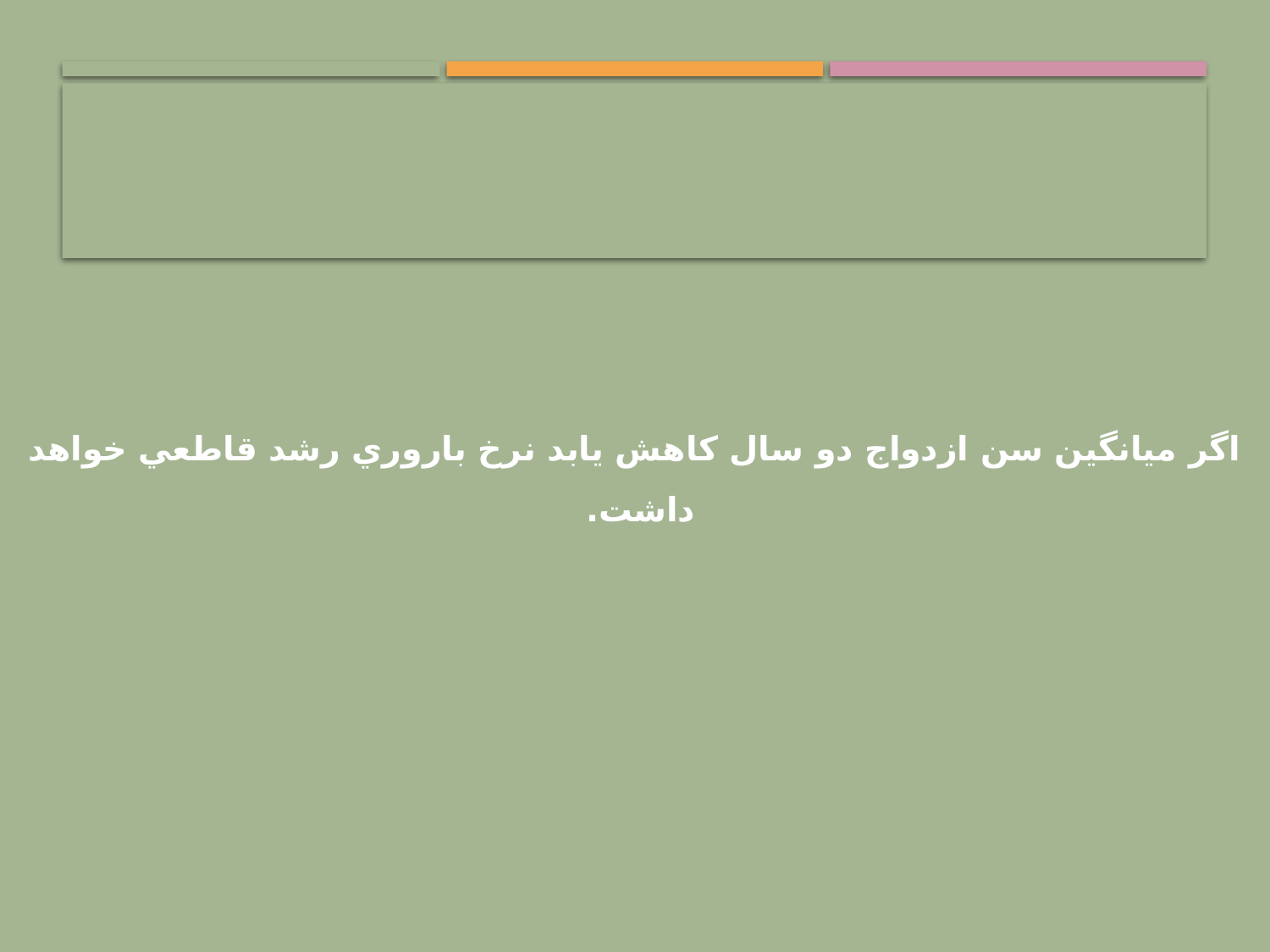

# اگر ميانگين سن ازدواج دو سال كاهش يابد نرخ باروري رشد قاطعي خواهد داشت.